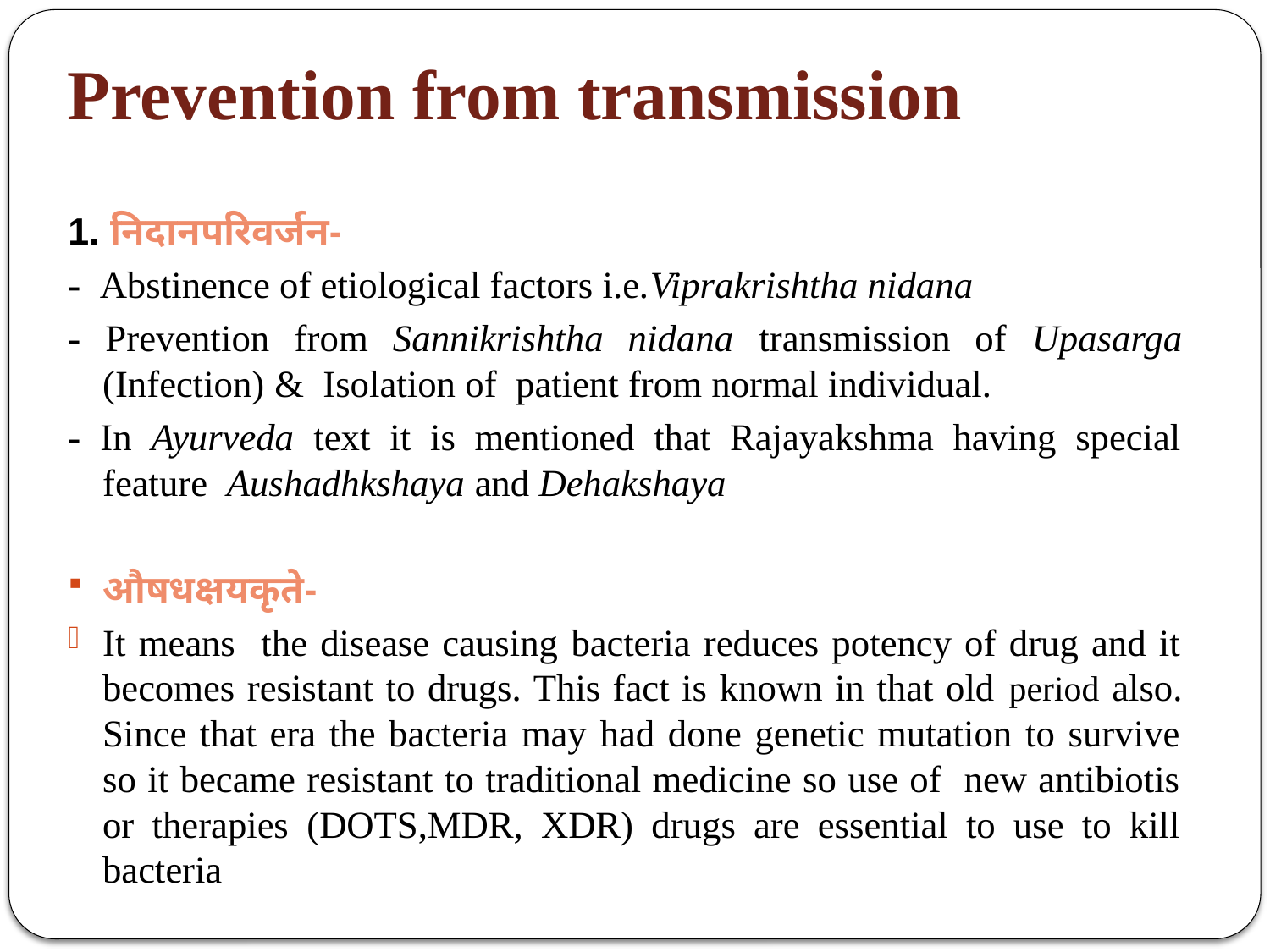

# Prevention from transmission
1. निदानपरिवर्जन-
-  Abstinence of etiological factors i.e.Viprakrishtha nidana
- Prevention from Sannikrishtha nidana transmission of Upasarga (Infection) &  Isolation of  patient from normal individual.
- In Ayurveda text it is mentioned that Rajayakshma having special feature  Aushadhkshaya and Dehakshaya

औषधक्षयकृते-
It means  the disease causing bacteria reduces potency of drug and it becomes resistant to drugs. This fact is known in that old period also. Since that era the bacteria may had done genetic mutation to survive so it became resistant to traditional medicine so use of  new antibiotis or therapies (DOTS,MDR, XDR) drugs are essential to use to kill bacteria